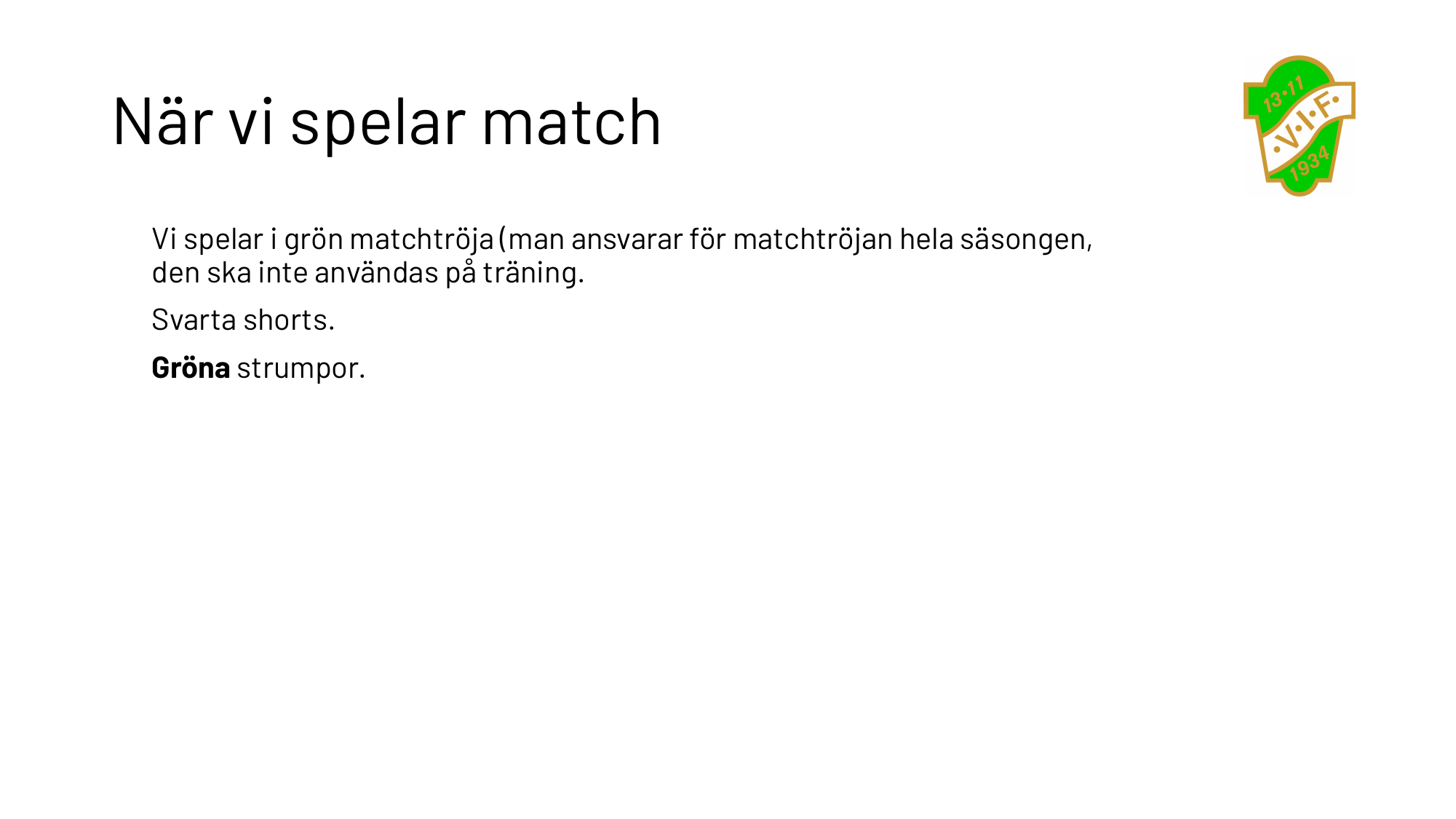

# När vi spelar match
Vi spelar i grön matchtröja (man ansvarar för matchtröjan hela säsongen, den ska inte användas på träning.
Svarta shorts.
Gröna strumpor.